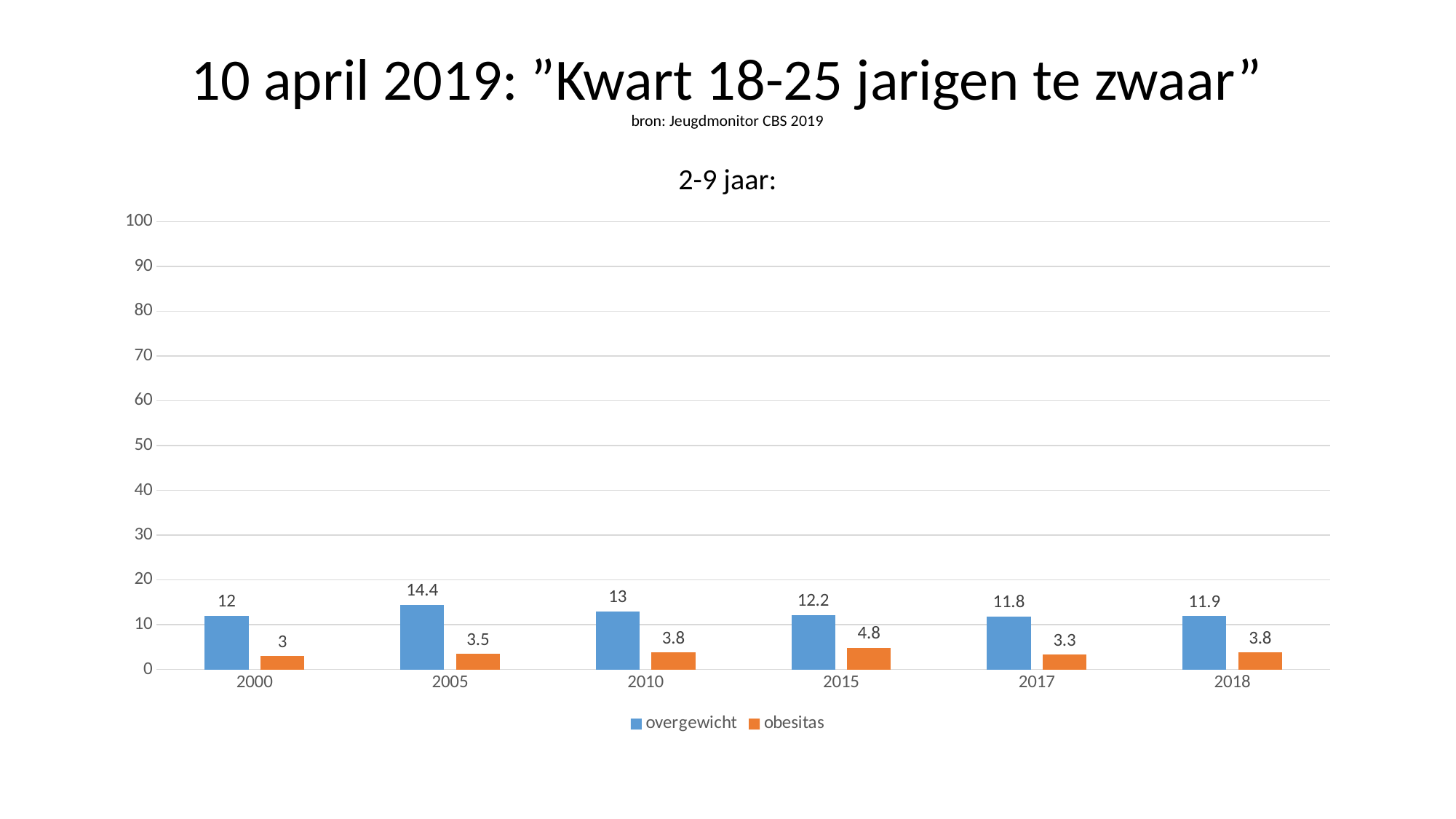

# 10 april 2019: ”Kwart 18-25 jarigen te zwaar” bron: Jeugdmonitor CBS 2019 2-9 jaar:

### Chart

| Category | overgewicht | obesitas |
|---|---|---|
| 2000.0 | 12.0 | 3.0 |
| 2005.0 | 14.4 | 3.5 |
| 2010.0 | 13.0 | 3.8 |
| 2015.0 | 12.2 | 4.8 |
| 2017.0 | 11.8 | 3.3 |
| 2018.0 | 11.9 | 3.8 |